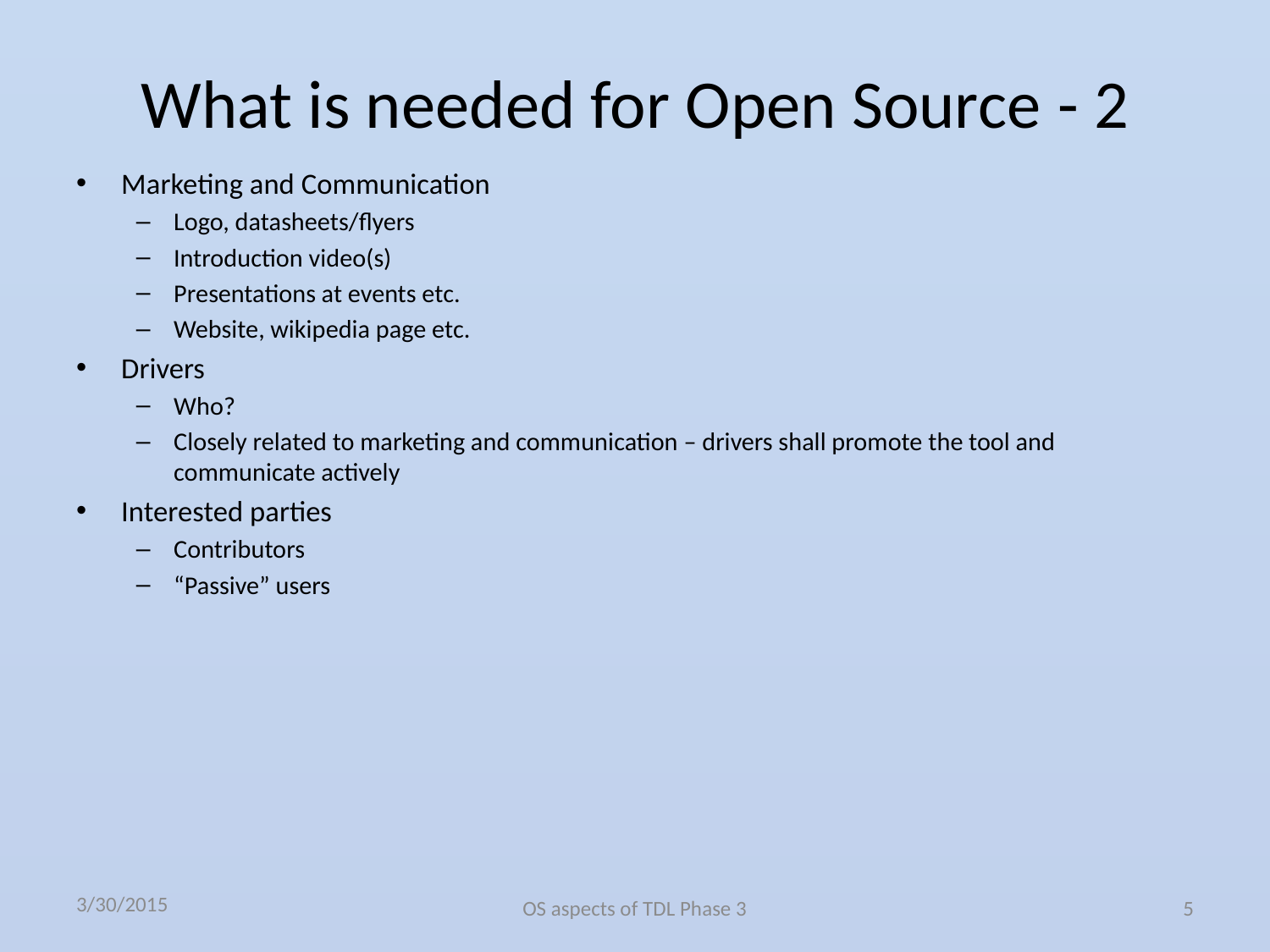

# What is needed for Open Source - 2
Marketing and Communication
Logo, datasheets/flyers
Introduction video(s)
Presentations at events etc.
Website, wikipedia page etc.
Drivers
Who?
Closely related to marketing and communication – drivers shall promote the tool and communicate actively
Interested parties
Contributors
“Passive” users
3/30/2015
OS aspects of TDL Phase 3
5